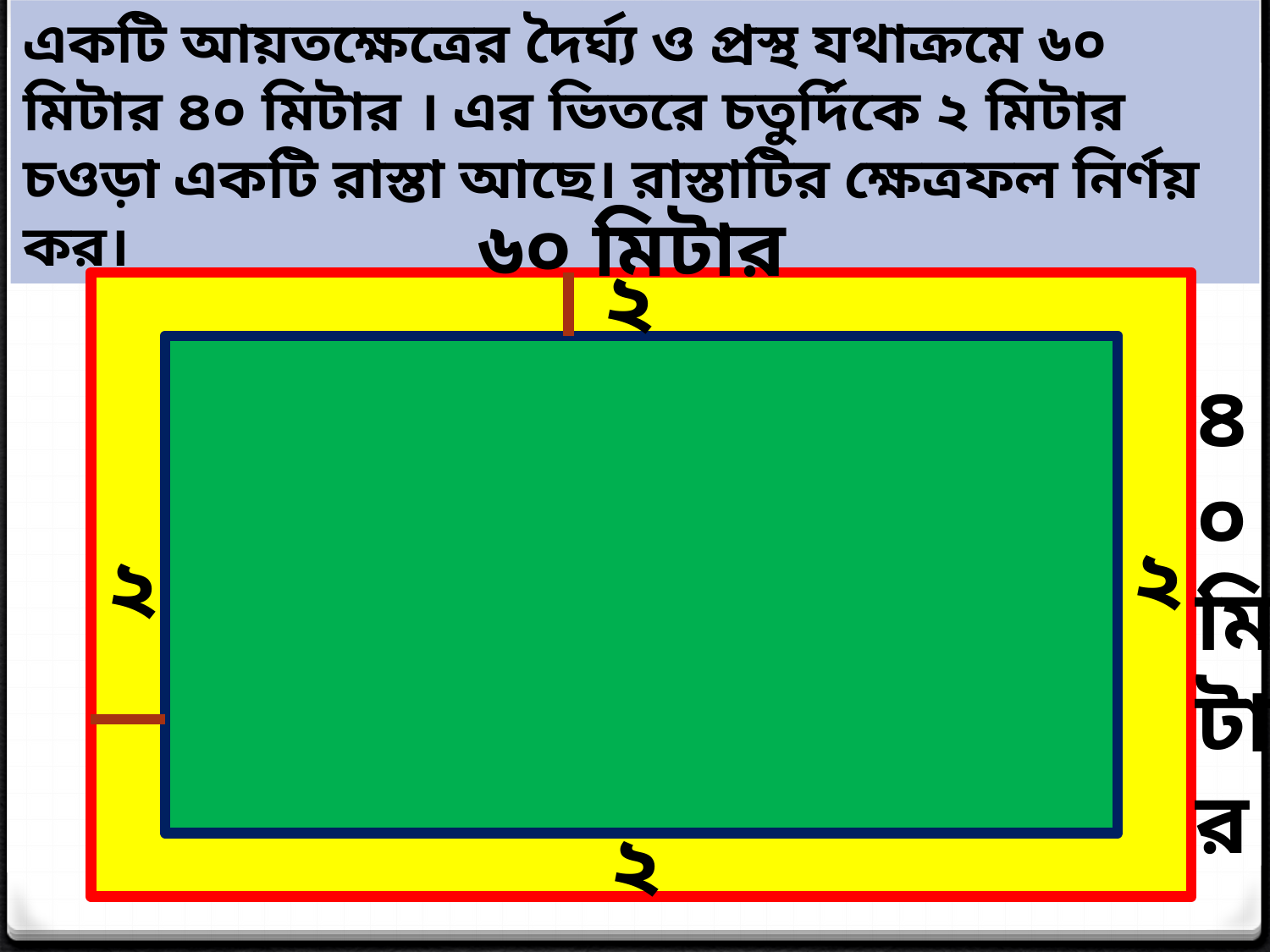

একটি আয়তক্ষেত্রের দৈর্ঘ্য ও প্রস্থ যথাক্রমে ৬০ মিটার ৪০ মিটার । এর ভিতরে চতুর্দিকে ২ মিটার চওড়া একটি রাস্তা আছে। রাস্তাটির ক্ষেত্রফল নির্ণয় কর।
৬০ মিটার
২

৪০ মিটার
২
২
২
২